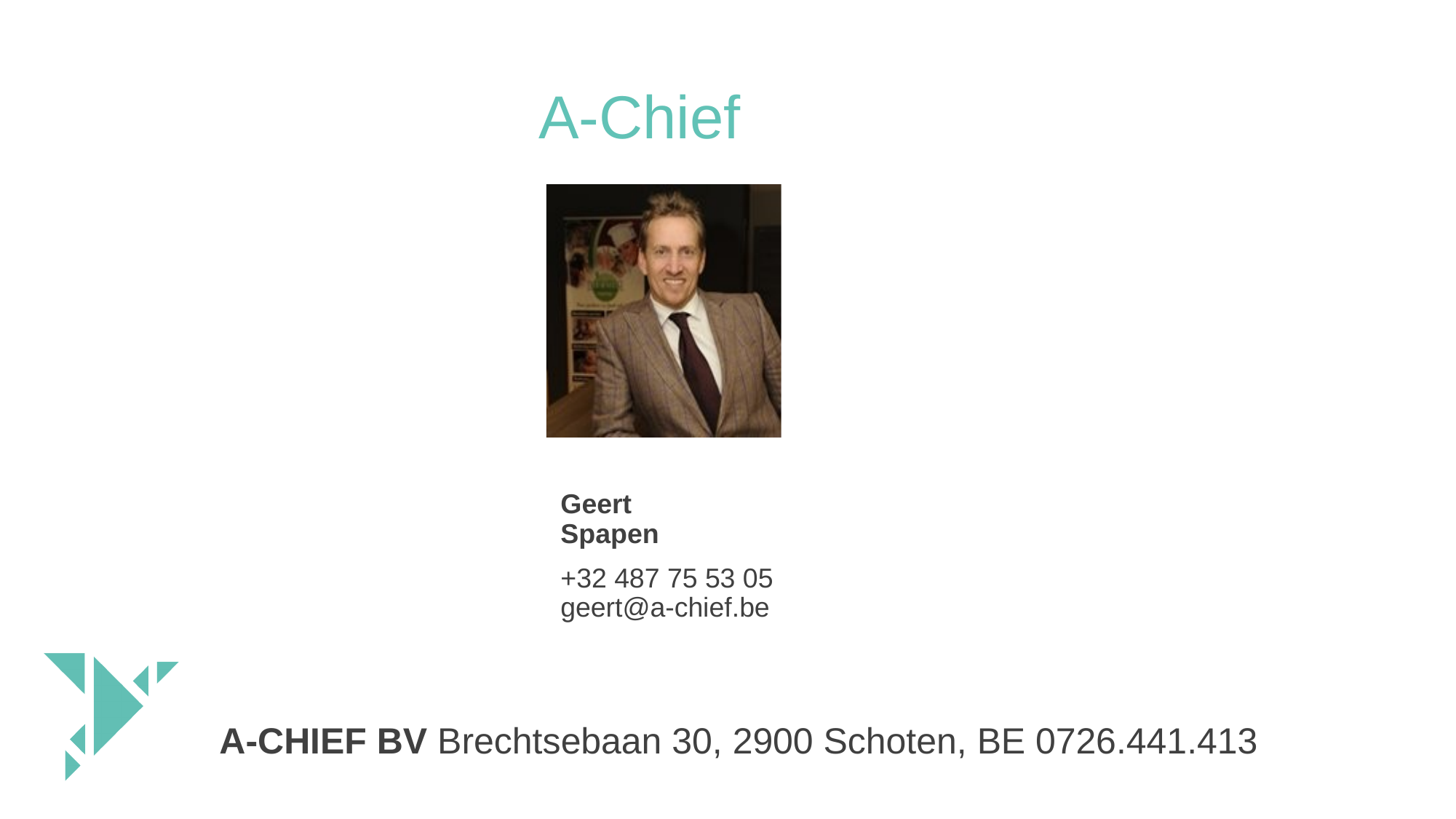

# A-Chief

Geert
Spapen
+32 487 75 53 05
geert@a-chief.be

A-CHIEF BV Brechtsebaan 30, 2900 Schoten, BE 0726.441.413